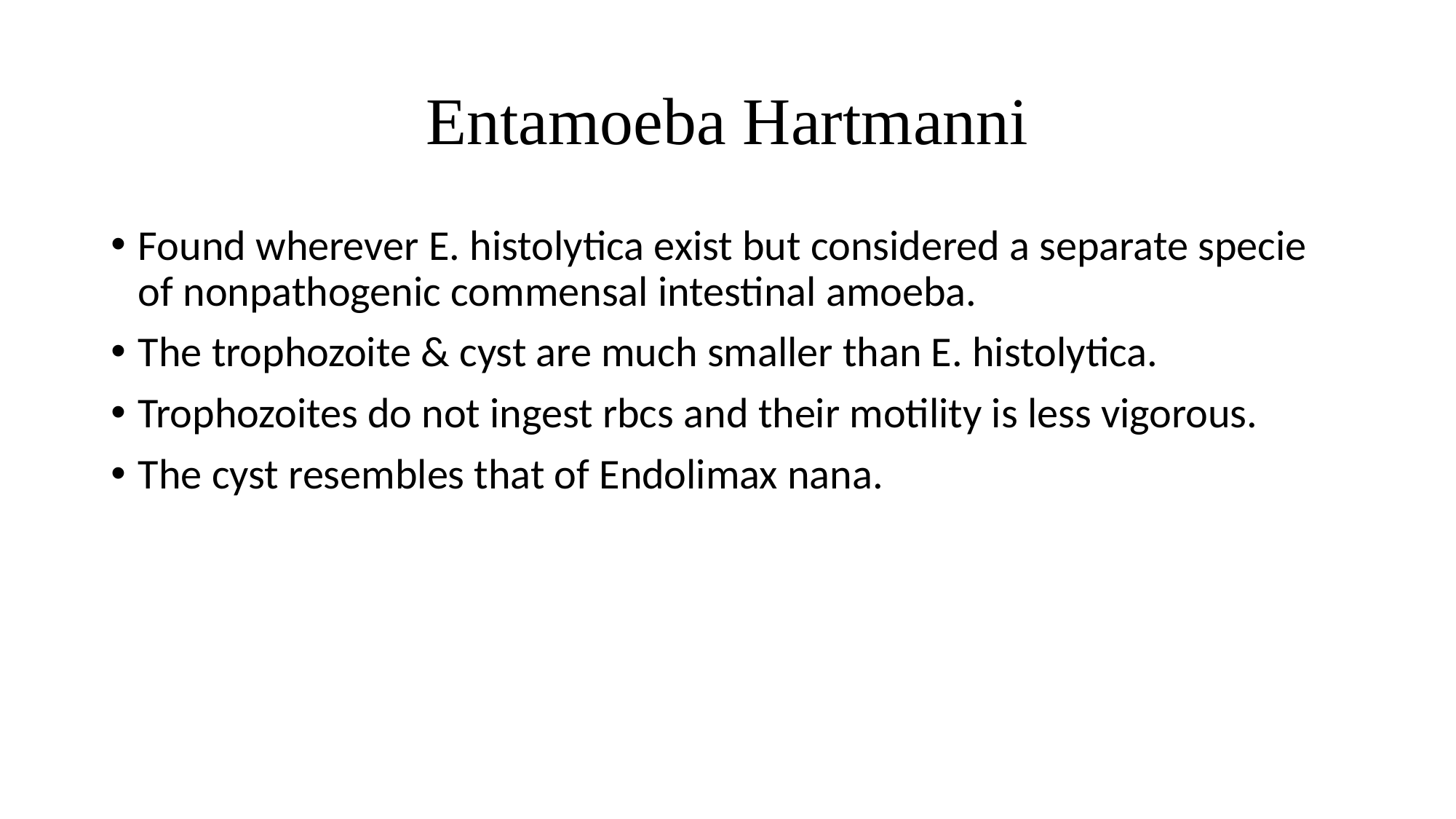

# Entamoeba Hartmanni
Found wherever E. histolytica exist but considered a separate specie of nonpathogenic commensal intestinal amoeba.
The trophozoite & cyst are much smaller than E. histolytica.
Trophozoites do not ingest rbcs and their motility is less vigorous.
The cyst resembles that of Endolimax nana.